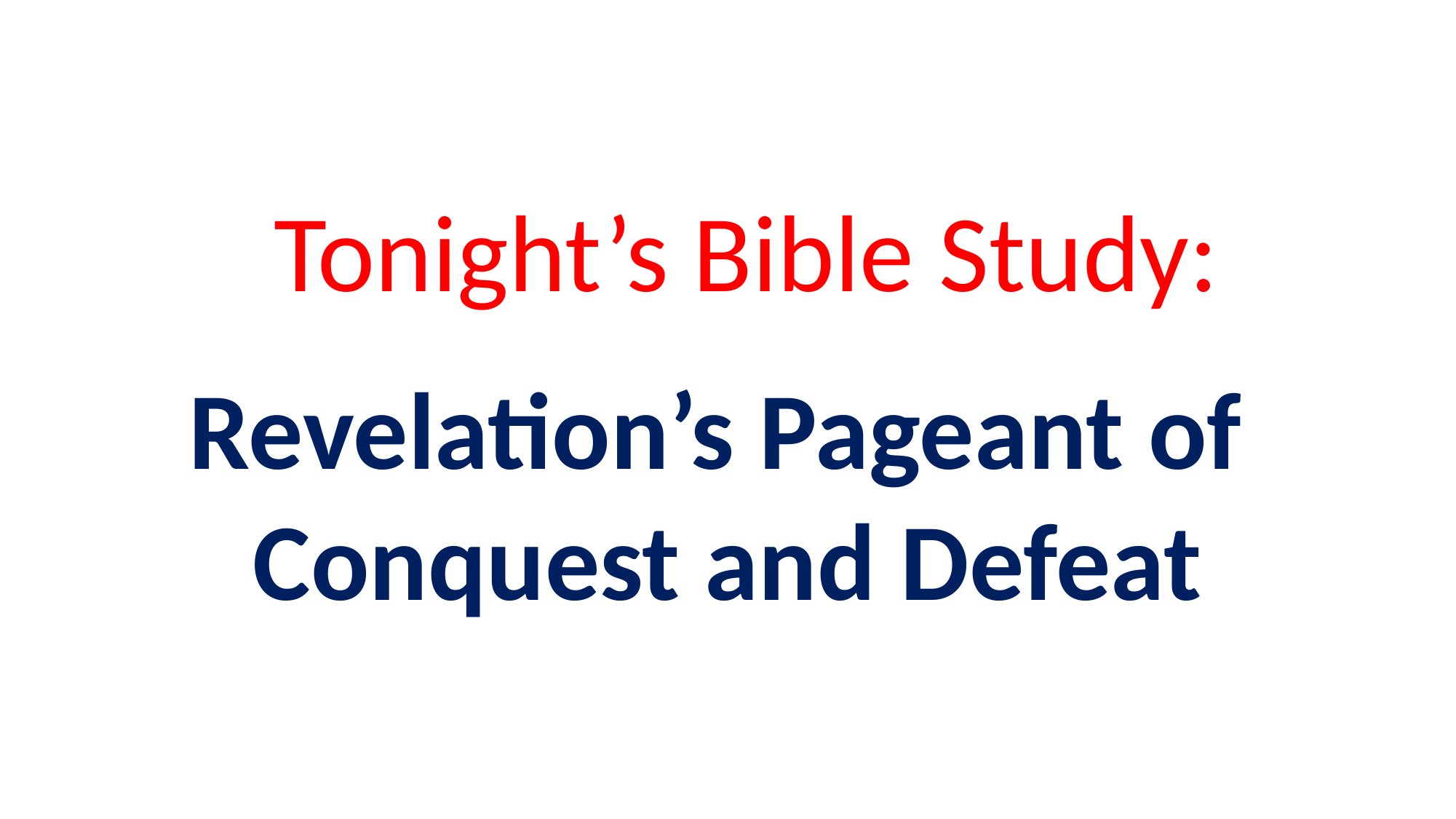

Tonight’s Bible Study:
Revelation’s Pageant of
Conquest and Defeat